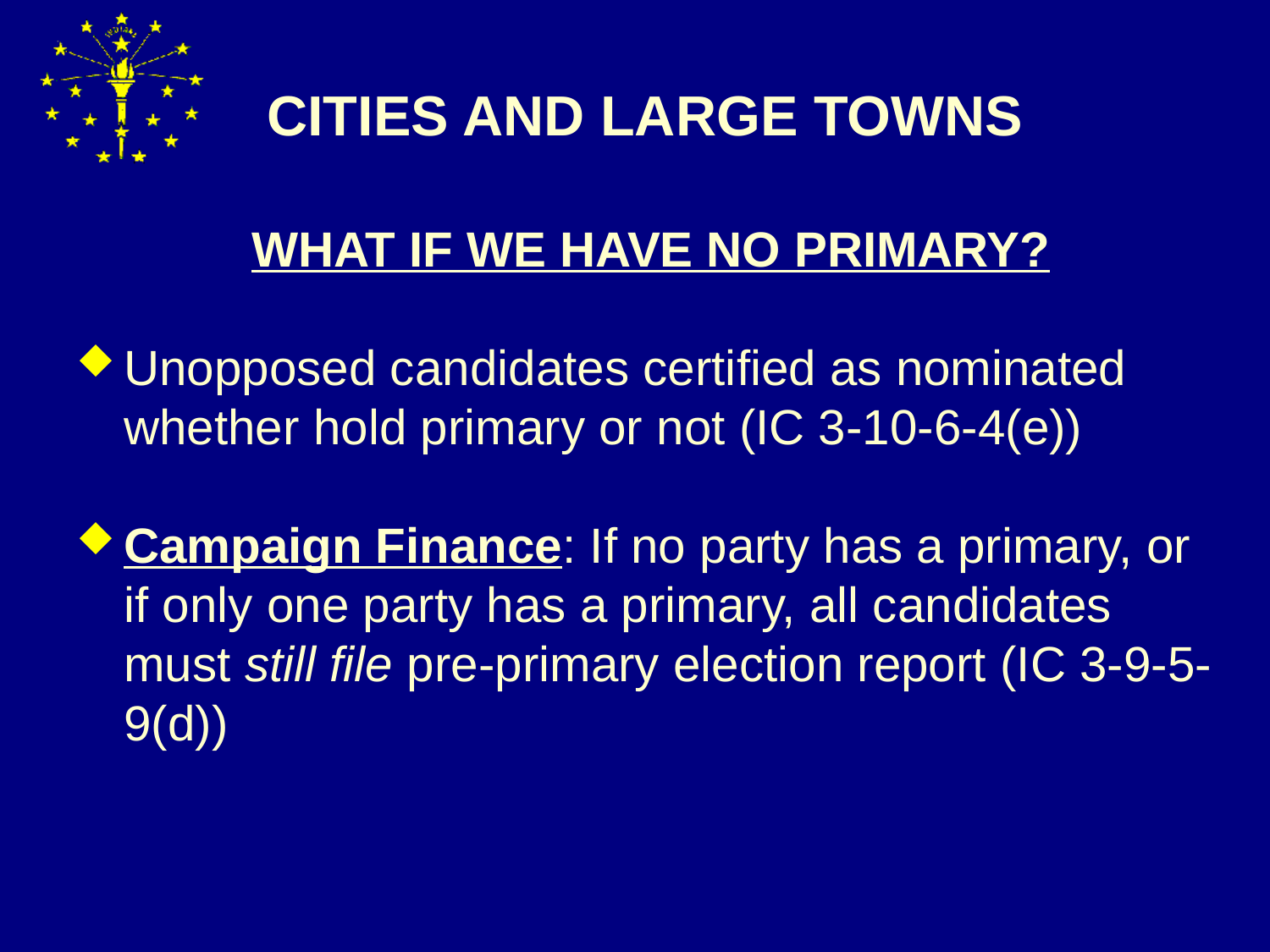

# CITIES AND LARGE TOWNS
WHAT IF WE HAVE NO PRIMARY?

Unopposed candidates certified as nominated  whether hold primary or not (IC 3-10-6-4(e))

Campaign Finance: If no party has a primary, or if only one party has a primary, all candidates must still file pre-primary election report (IC 3-9-5-9(d))